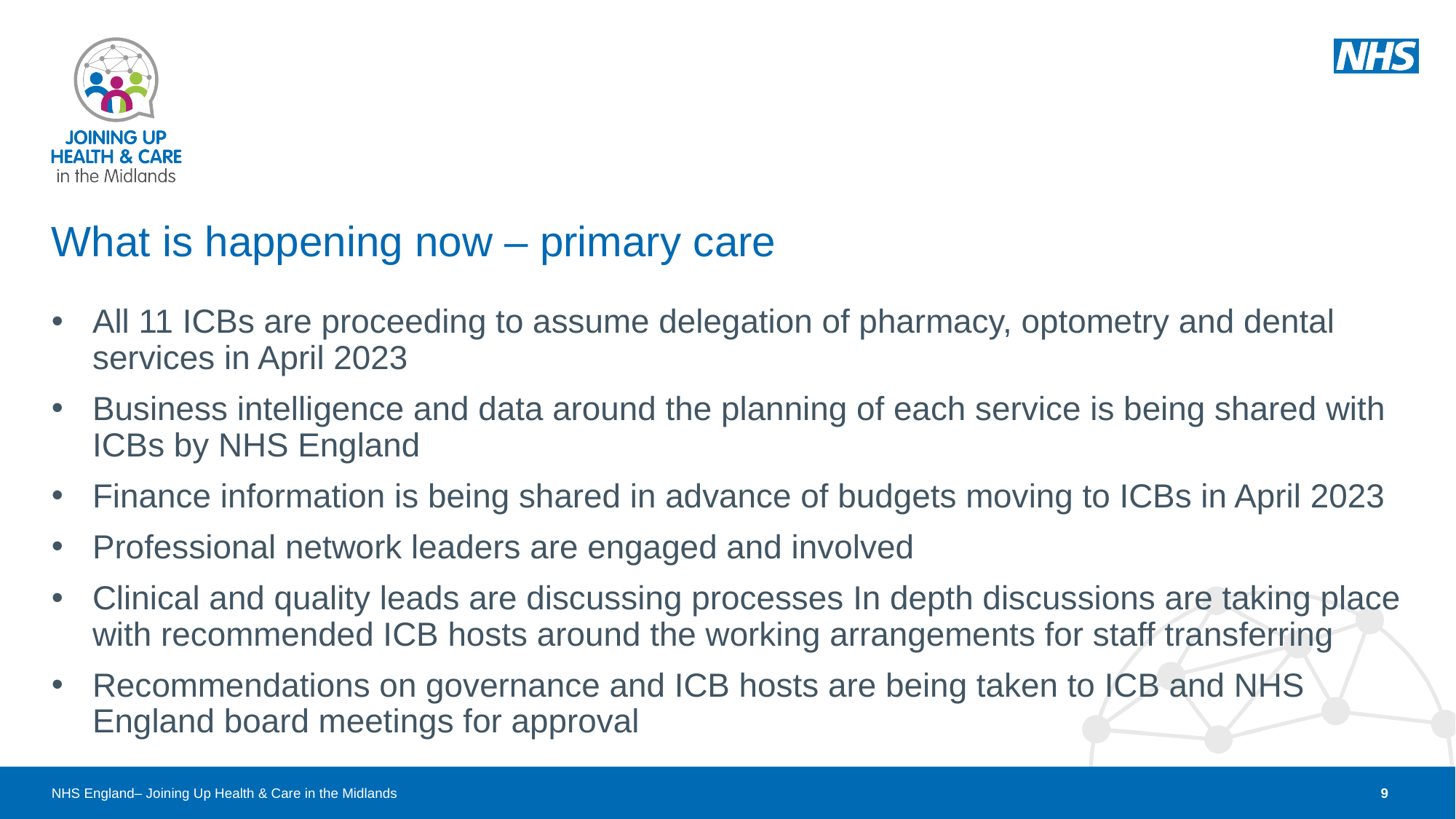

# What is happening now – primary care
All 11 ICBs are proceeding to assume delegation of pharmacy, optometry and dental services in April 2023
Business intelligence and data around the planning of each service is being shared with ICBs by NHS England
Finance information is being shared in advance of budgets moving to ICBs in April 2023
Professional network leaders are engaged and involved
Clinical and quality leads are discussing processes In depth discussions are taking place with recommended ICB hosts around the working arrangements for staff transferring
Recommendations on governance and ICB hosts are being taken to ICB and NHS England board meetings for approval
9
NHS England– Joining Up Health & Care in the Midlands